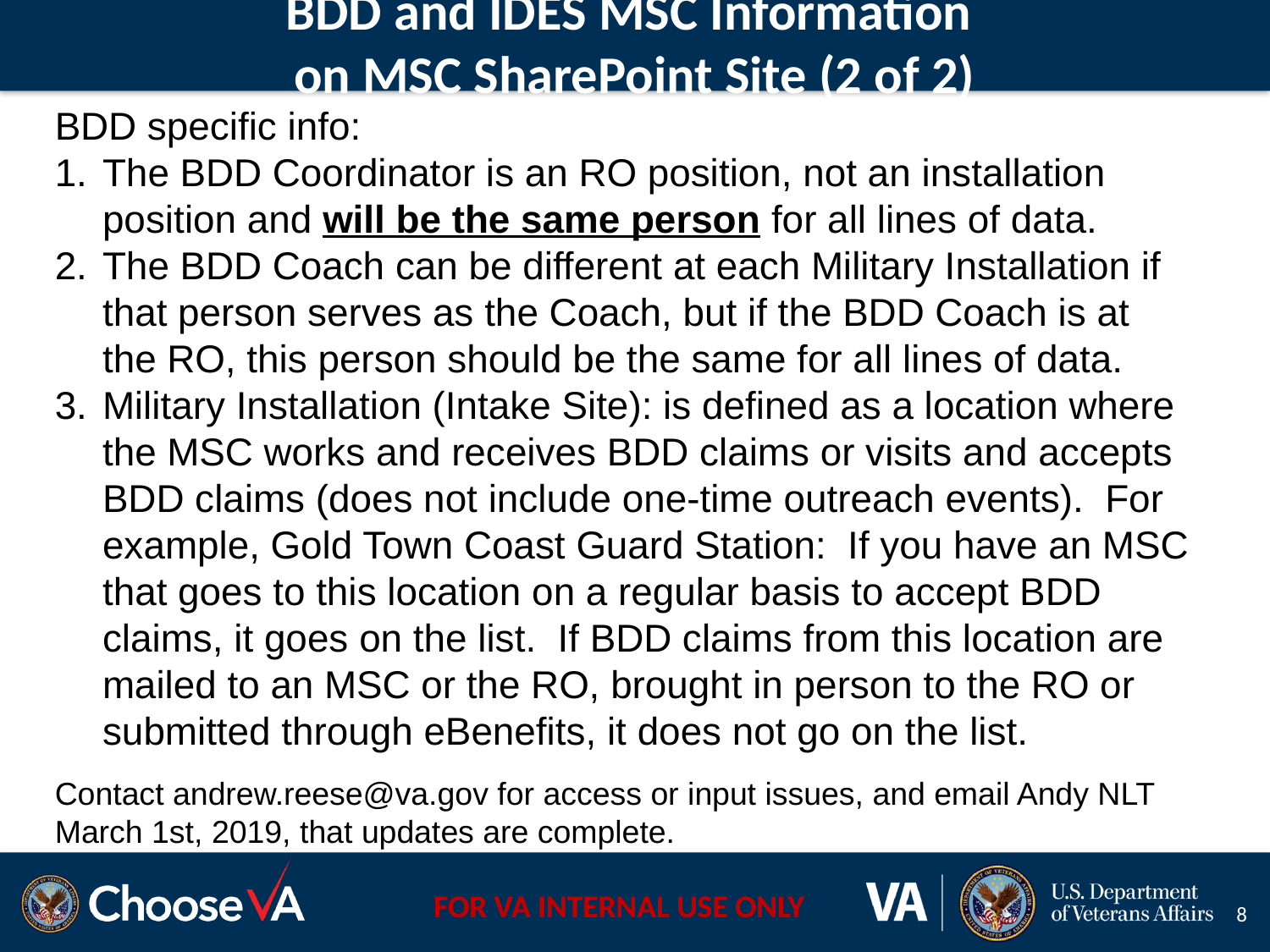

# BDD and IDES MSC Information on MSC SharePoint Site (2 of 2)
BDD specific info:
The BDD Coordinator is an RO position, not an installation position and will be the same person for all lines of data.
The BDD Coach can be different at each Military Installation if that person serves as the Coach, but if the BDD Coach is at the RO, this person should be the same for all lines of data.
Military Installation (Intake Site): is defined as a location where the MSC works and receives BDD claims or visits and accepts BDD claims (does not include one-time outreach events).  For example, Gold Town Coast Guard Station:  If you have an MSC that goes to this location on a regular basis to accept BDD claims, it goes on the list.  If BDD claims from this location are mailed to an MSC or the RO, brought in person to the RO or submitted through eBenefits, it does not go on the list.
Contact andrew.reese@va.gov for access or input issues, and email Andy NLT March 1st, 2019, that updates are complete.
8